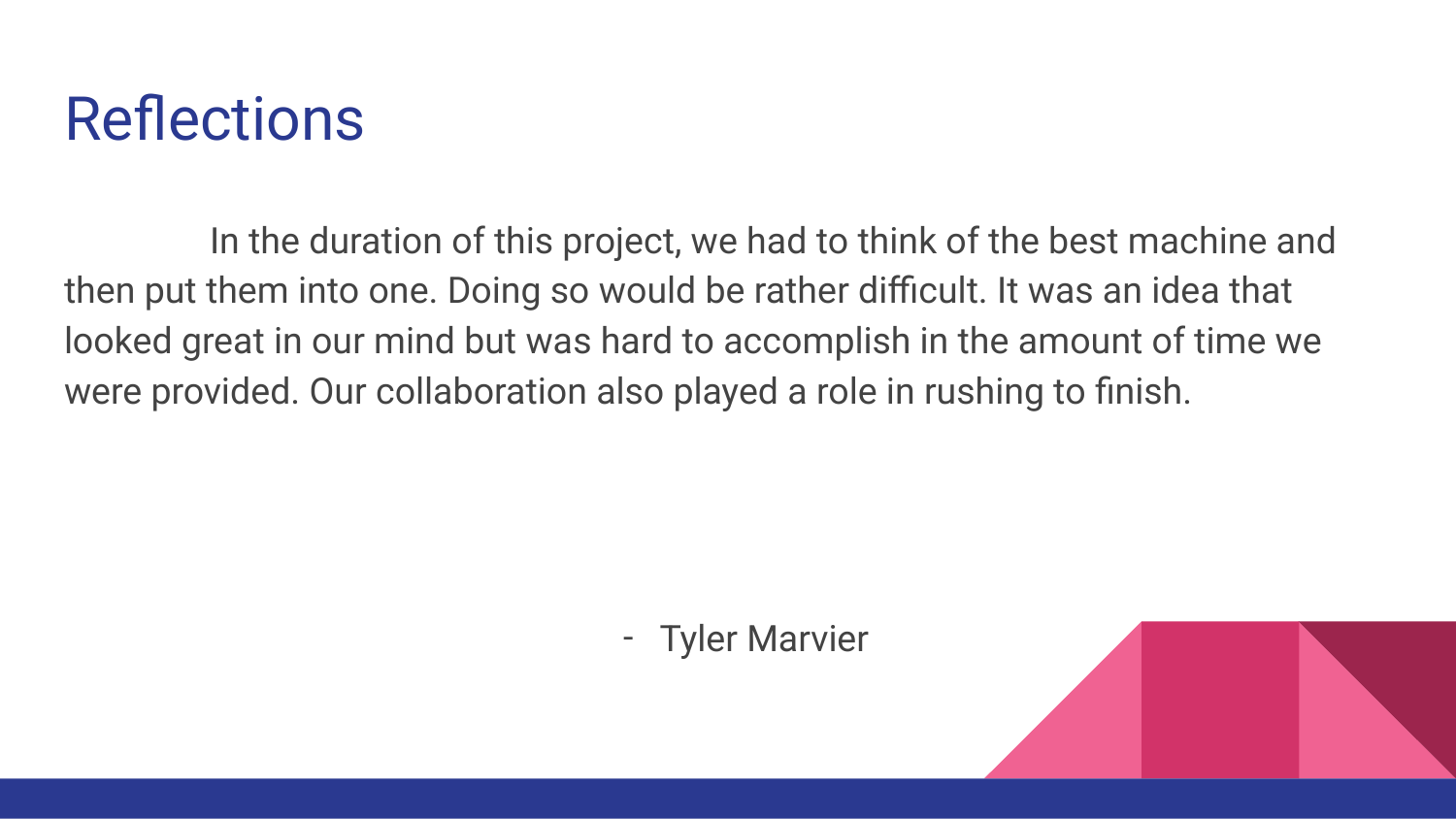

# Reflections
	In the duration of this project, we had to think of the best machine and then put them into one. Doing so would be rather difficult. It was an idea that looked great in our mind but was hard to accomplish in the amount of time we were provided. Our collaboration also played a role in rushing to finish.

Tyler Marvier